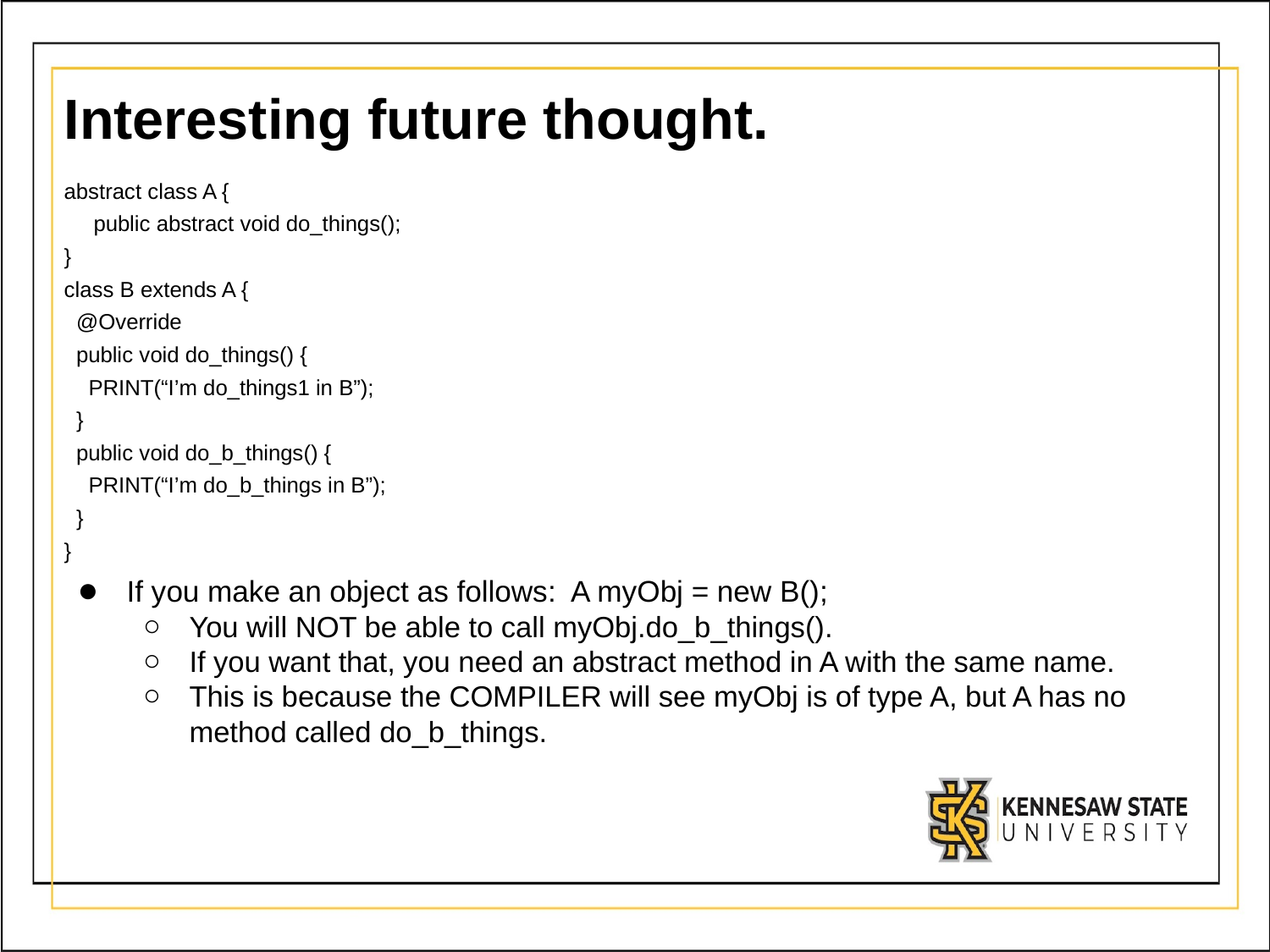

# Interesting future thought.
abstract class A {
 public abstract void do_things();
}
class B extends A {
  @Override
  public void do_things() {
    PRINT(“I’m do_things1 in B”);
  }
  public void do_b_things() {
    PRINT(“I’m do_b_things in B”);
  }
}
If you make an object as follows:  A myObj = new B();
You will NOT be able to call myObj.do_b_things().
If you want that, you need an abstract method in A with the same name.
This is because the COMPILER will see myObj is of type A, but A has no method called do_b_things.